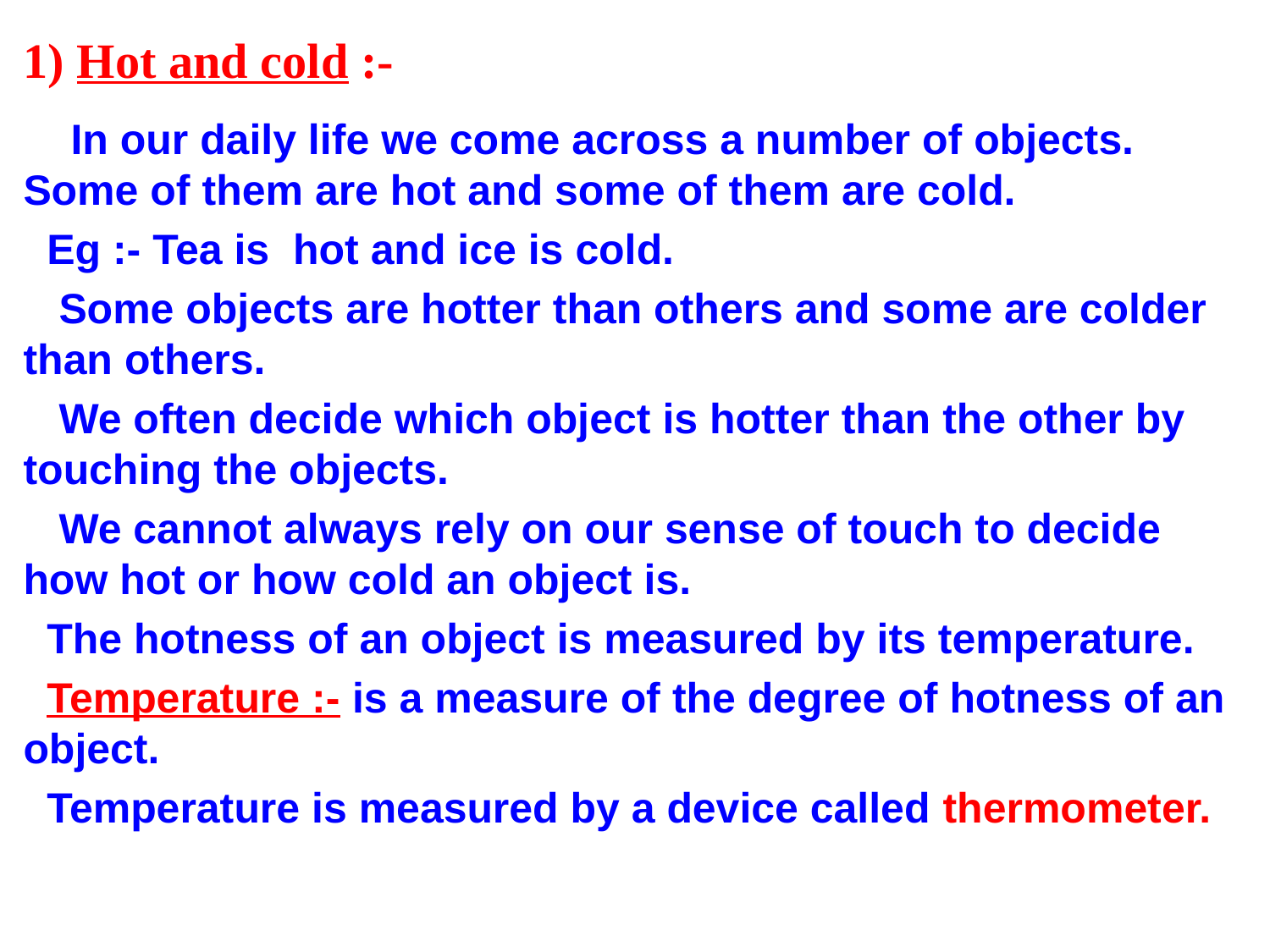

# 1) Hot and cold :-
    In our daily life we come across a number of objects. Some of them are hot and some of them are cold.
  Eg :- Tea is  hot and ice is cold.
   Some objects are hotter than others and some are colder than others.
   We often decide which object is hotter than the other by touching the objects.
   We cannot always rely on our sense of touch to decide how hot or how cold an object is.
  The hotness of an object is measured by its temperature.
  Temperature :- is a measure of the degree of hotness of an object.
  Temperature is measured by a device called thermometer.